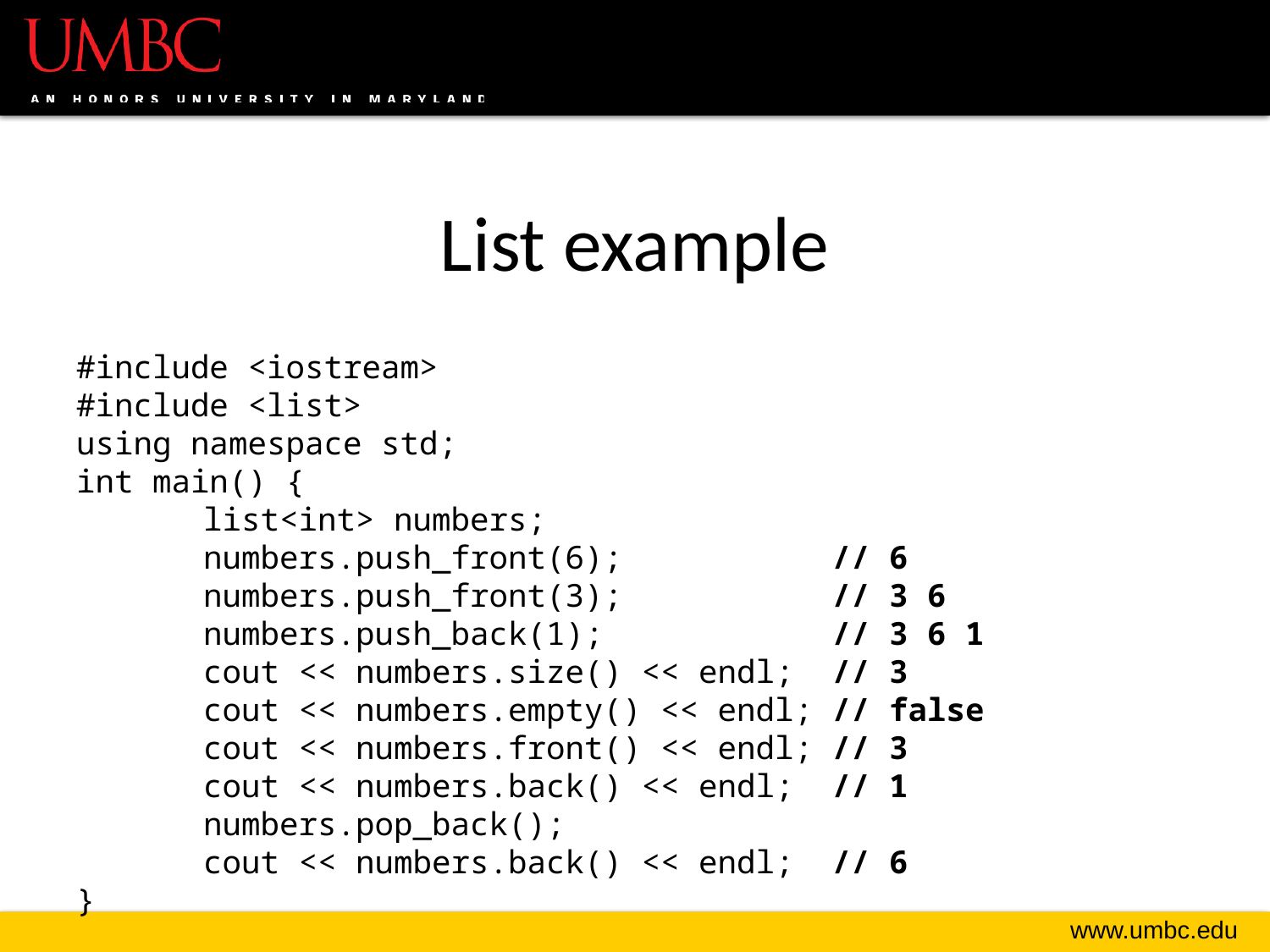

# List example
#include <iostream>
#include <list>
using namespace std;
int main() {
	list<int> numbers;
	numbers.push_front(6);           // 6
	numbers.push_front(3);           // 3 6
	numbers.push_back(1);            // 3 6 1
	cout << numbers.size() << endl;  // 3
	cout << numbers.empty() << endl; // false
	cout << numbers.front() << endl; // 3
	cout << numbers.back() << endl;  // 1
	numbers.pop_back();
	cout << numbers.back() << endl;  // 6
}